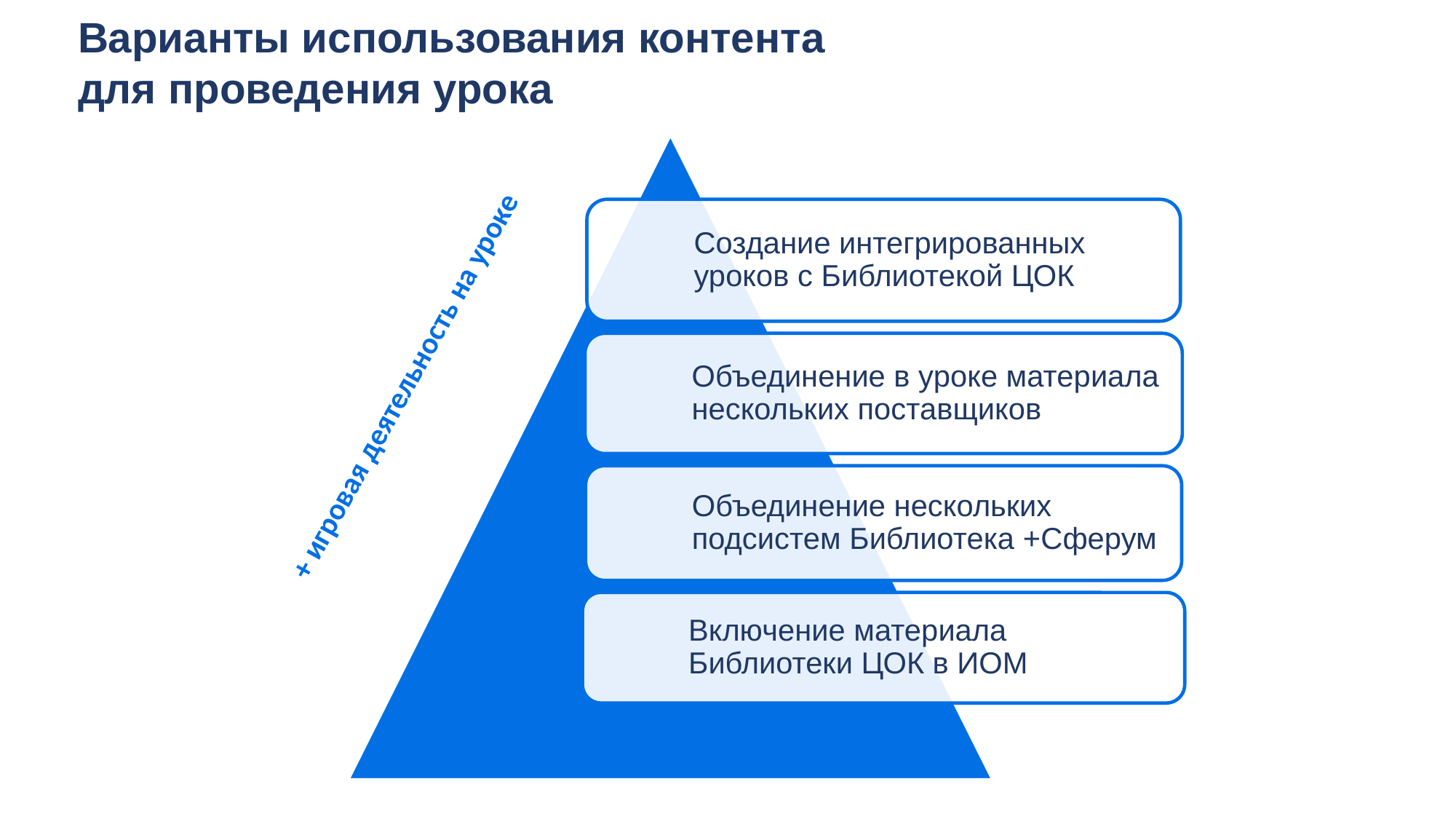

Варианты использования контента для проведения урока
Создание интегрированных уроков с Библиотекой ЦОК
Объединение в уроке материала нескольких поставщиков
Объединение нескольких подсистем Библиотека +Сферум
Включение материала Библиотеки ЦОК в ИОМ
+ игровая деятельность на уроке